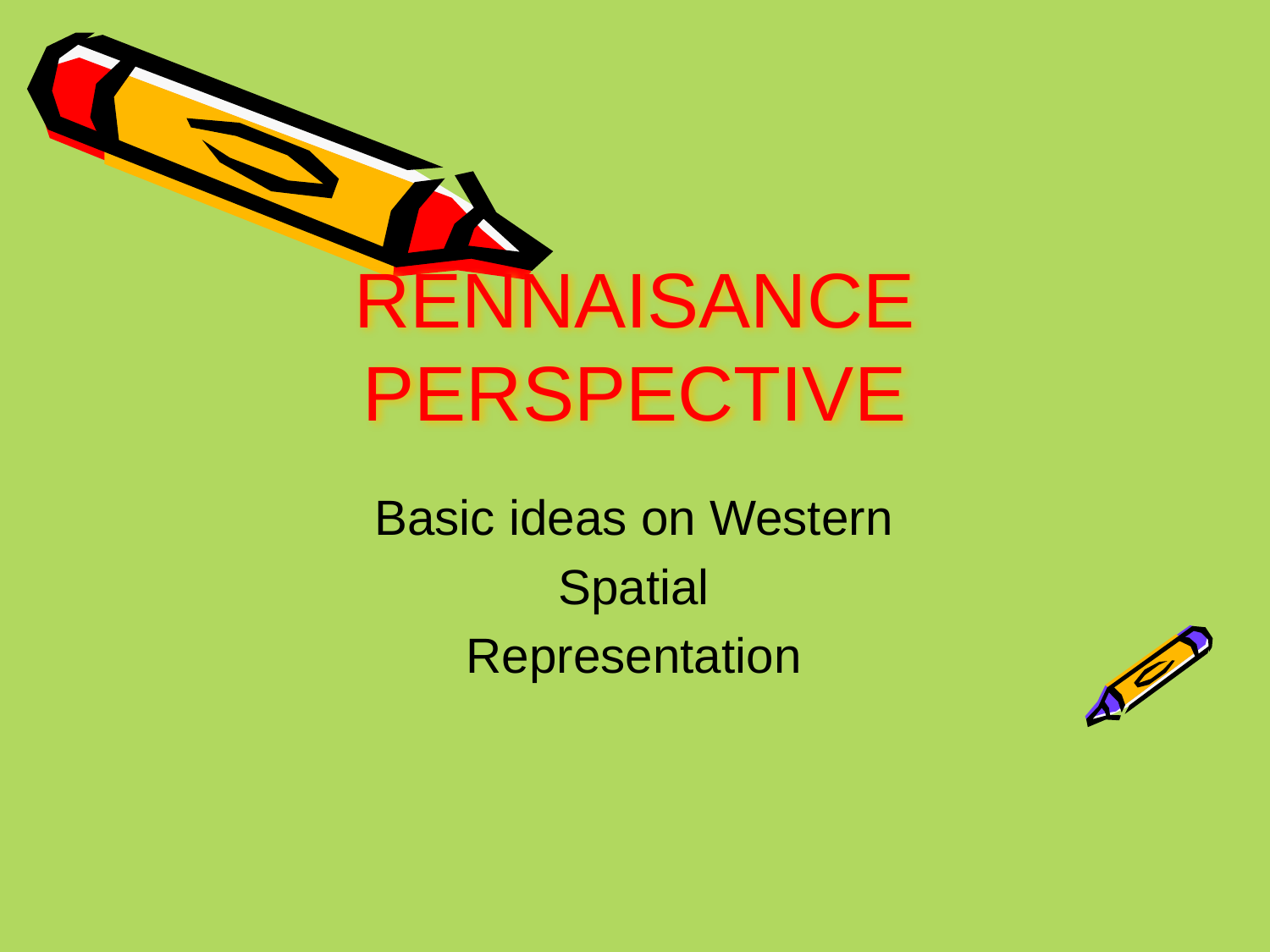

# RENNAISANCE PERSPECTIVE
Basic ideas on Western
Spatial
Representation